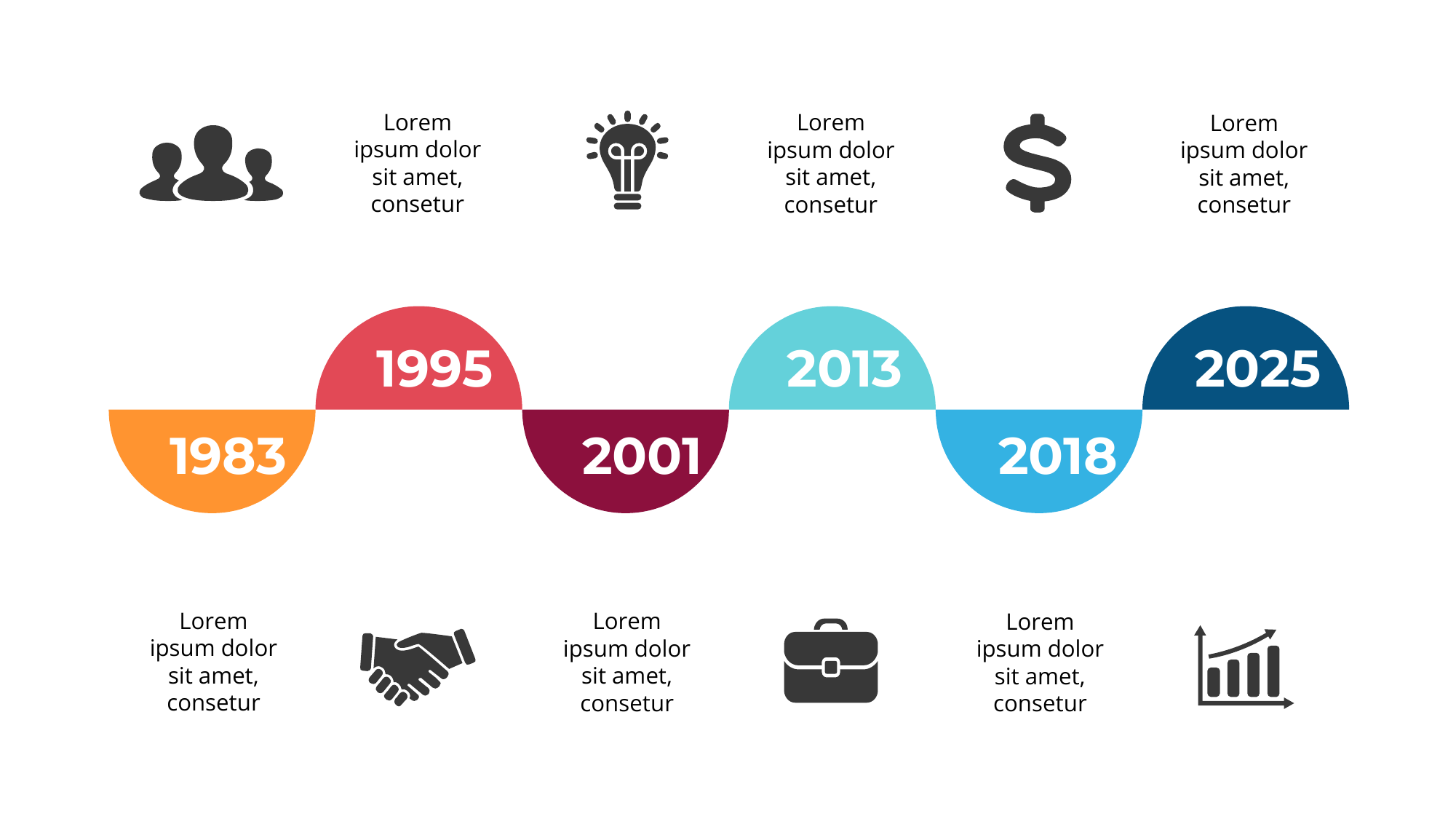

Lorem ipsum dolor sit amet, consetur
Lorem ipsum dolor sit amet, consetur
Lorem ipsum dolor sit amet, consetur

1995
2013
2025

1983
2001
2018
Lorem ipsum dolor sit amet, consetur
Lorem ipsum dolor sit amet, consetur
Lorem ipsum dolor sit amet, consetur